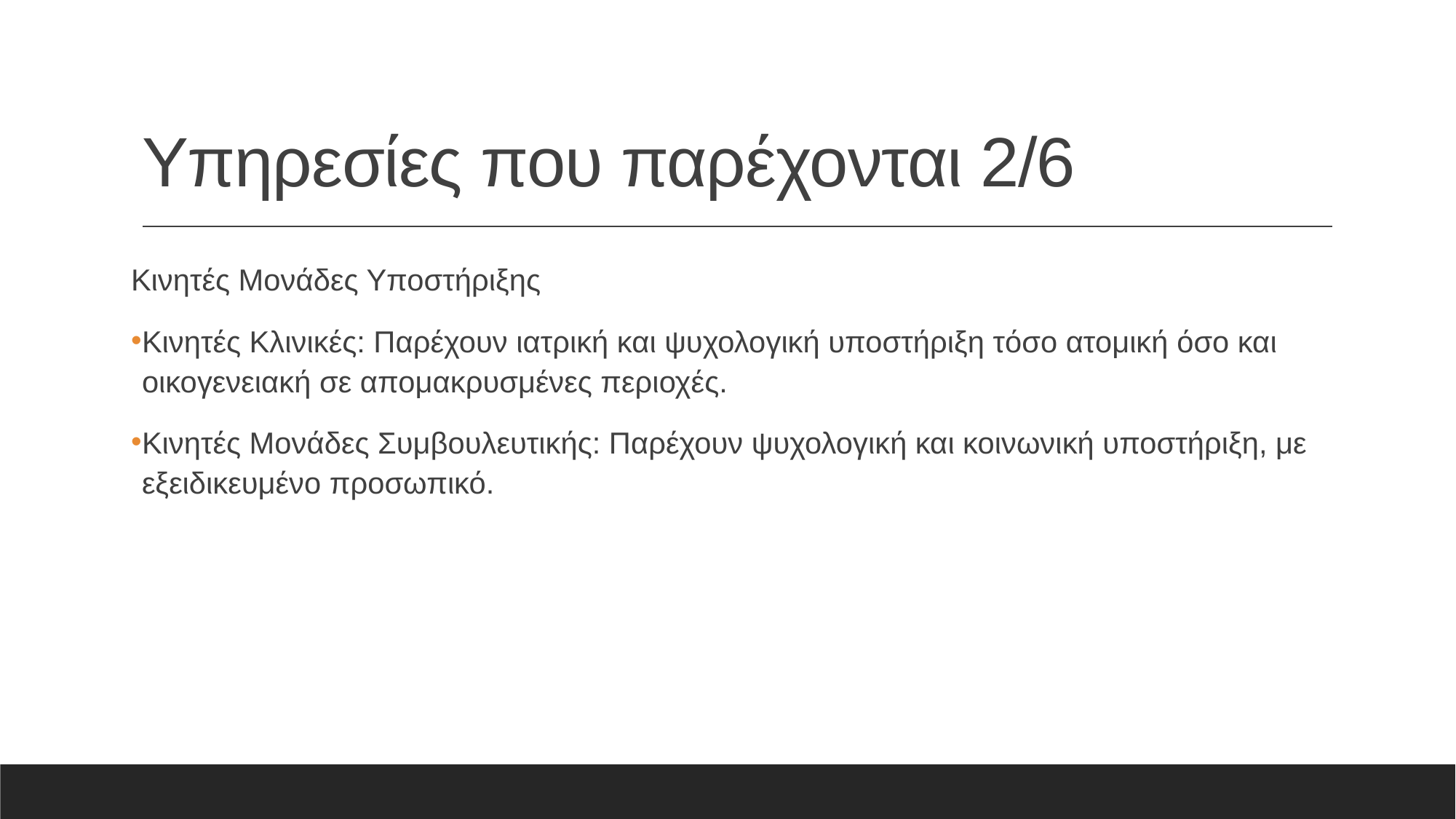

# Υπηρεσίες που παρέχονται 2/6
Κινητές Μονάδες Υποστήριξης
Κινητές Κλινικές: Παρέχουν ιατρική και ψυχολογική υποστήριξη τόσο ατομική όσο και οικογενειακή σε απομακρυσμένες περιοχές.
Κινητές Μονάδες Συμβουλευτικής: Παρέχουν ψυχολογική και κοινωνική υποστήριξη, με εξειδικευμένο προσωπικό.